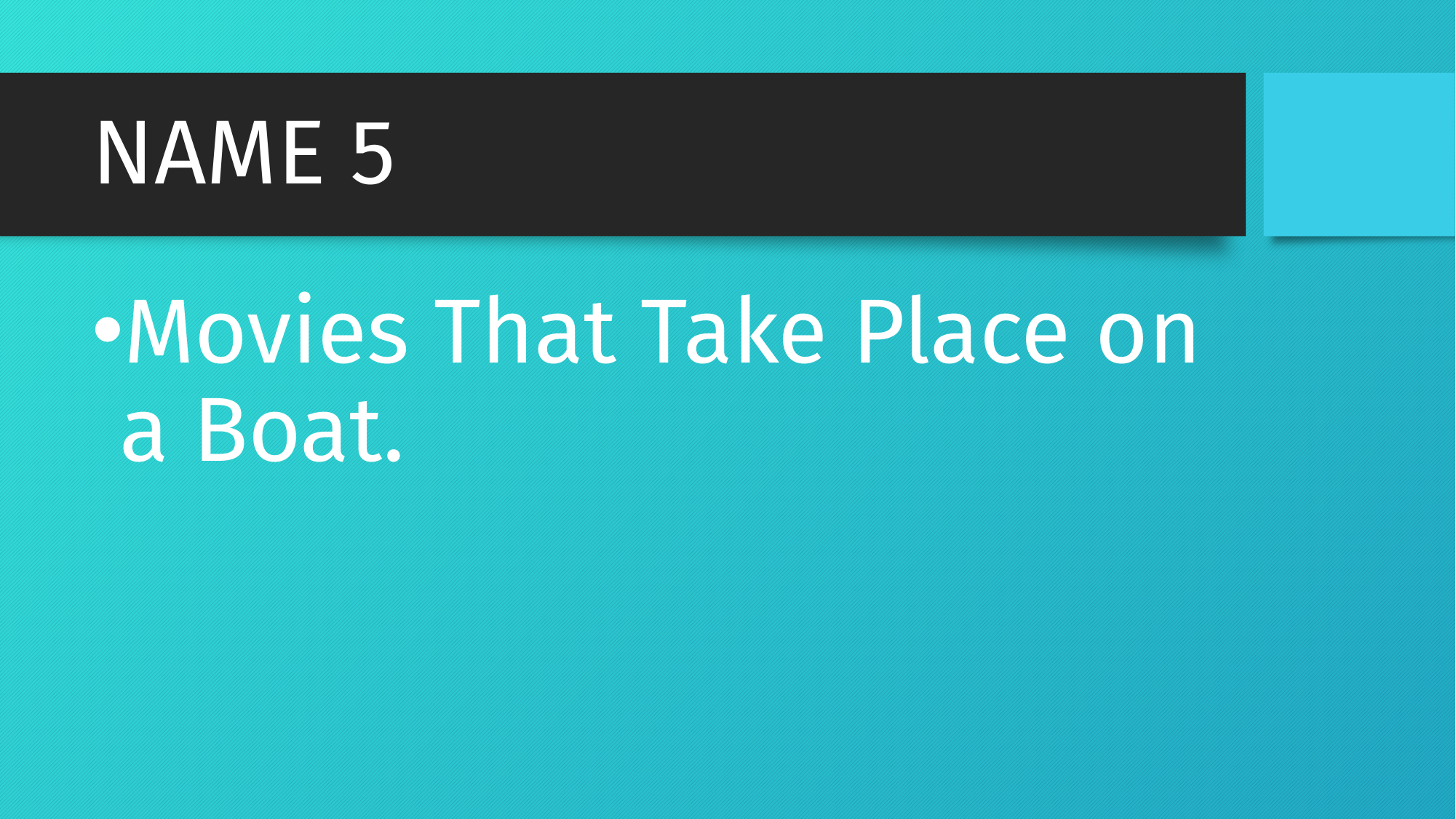

# NAME 5
Movies That Take Place on a Boat.